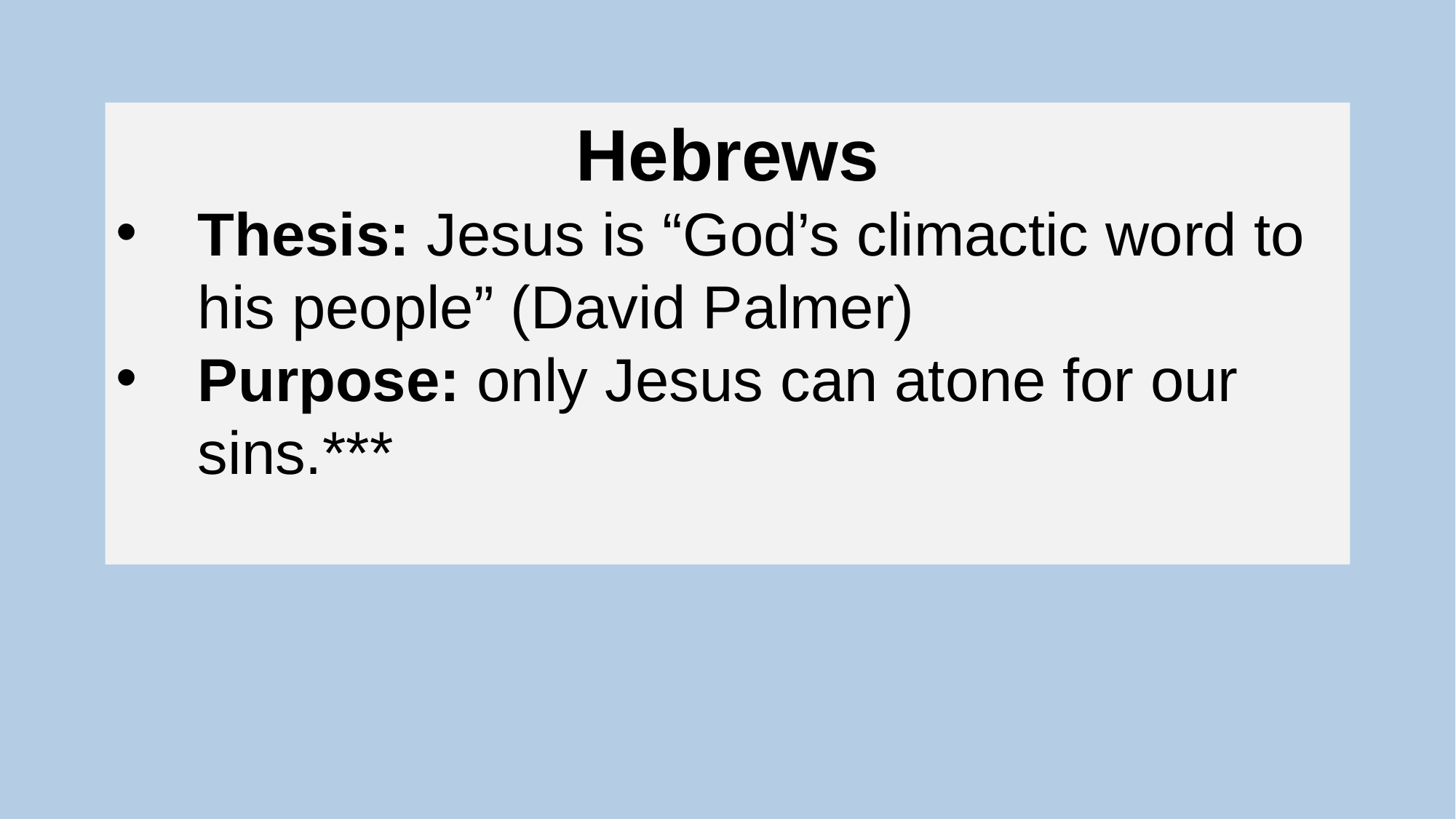

Hebrews
Thesis: Jesus is “God’s climactic word to his people” (David Palmer)
Purpose: only Jesus can atone for our sins.***